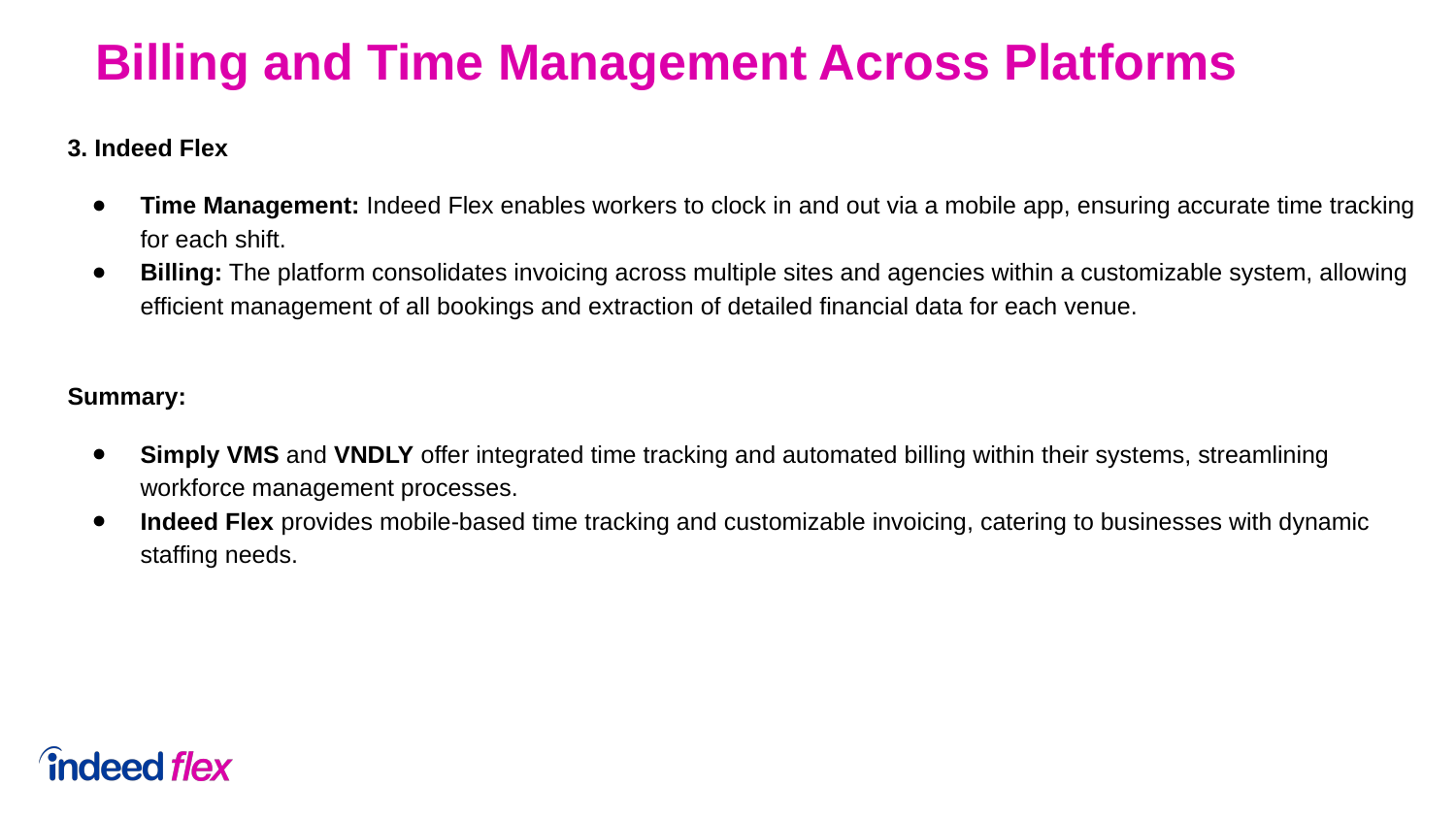

Billing and Time Management Across Platforms

3. Indeed Flex
Time Management: Indeed Flex enables workers to clock in and out via a mobile app, ensuring accurate time tracking for each shift.
Billing: The platform consolidates invoicing across multiple sites and agencies within a customizable system, allowing efficient management of all bookings and extraction of detailed financial data for each venue.
Summary:
Simply VMS and VNDLY offer integrated time tracking and automated billing within their systems, streamlining workforce management processes.
Indeed Flex provides mobile-based time tracking and customizable invoicing, catering to businesses with dynamic staffing needs.